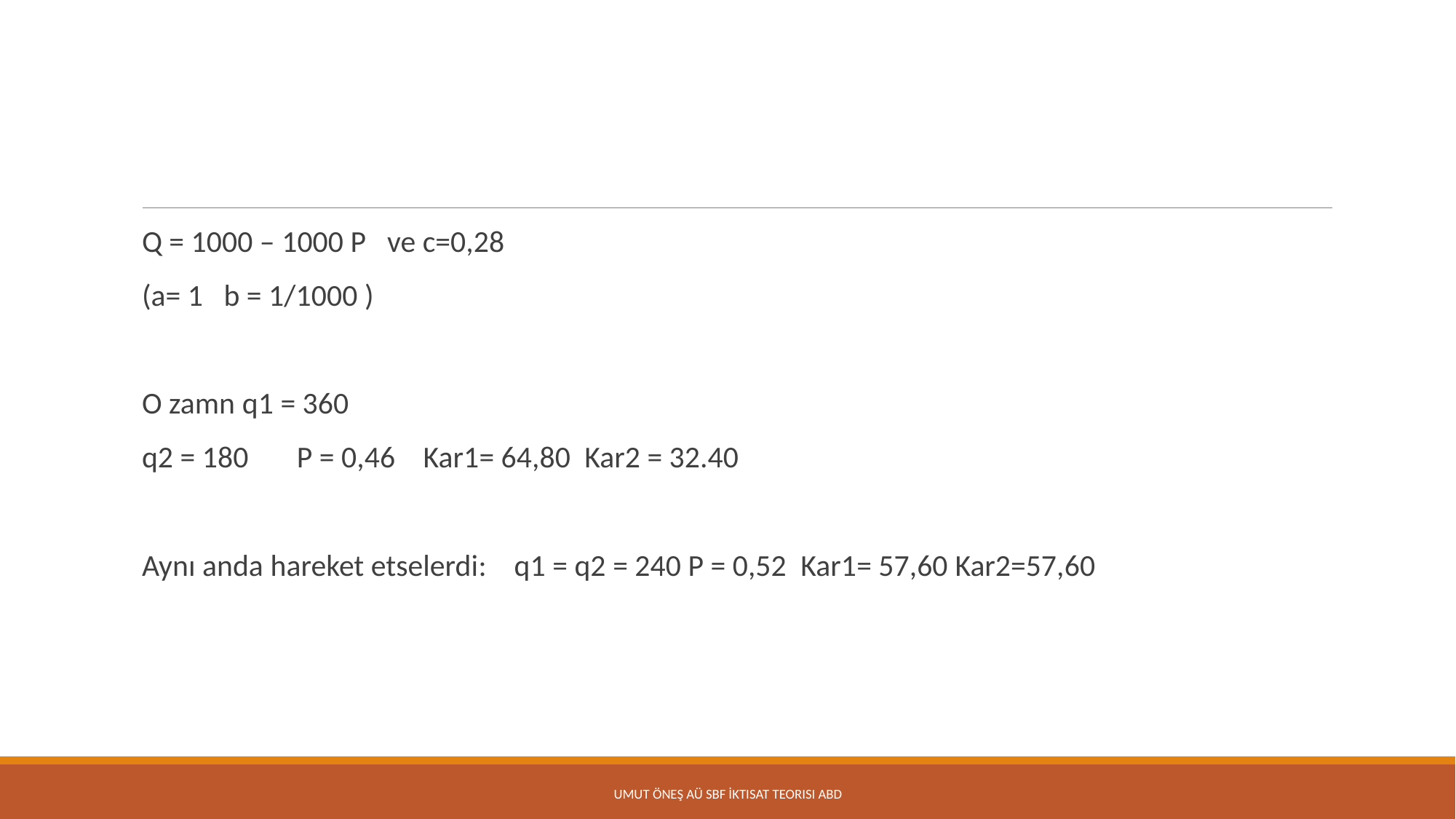

#
Q = 1000 – 1000 P   ve c=0,28
(a= 1   b = 1/1000 )

O zamn q1 = 360
q2 = 180       P = 0,46    Kar1= 64,80  Kar2 = 32.40

Aynı anda hareket etselerdi:    q1 = q2 = 240 P = 0,52  Kar1= 57,60 Kar2=57,60
Umut Öneş AÜ SBF İktisat Teorisi ABD